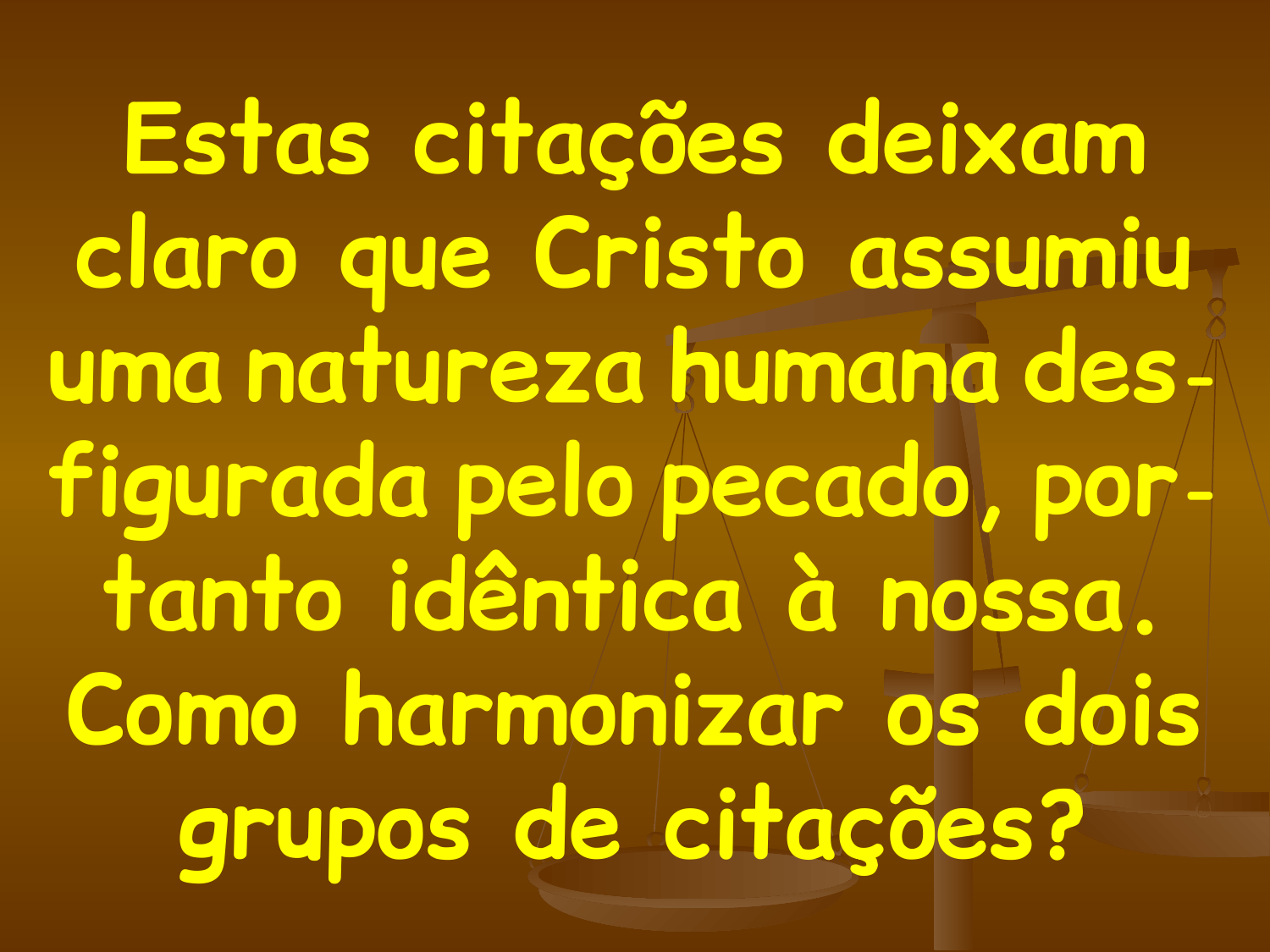

# Estas citações deixam claro que Cristo assumiu uma natureza humana des-figurada pelo pecado, por-tanto idêntica à nossa. Como harmonizar os dois grupos de citações?